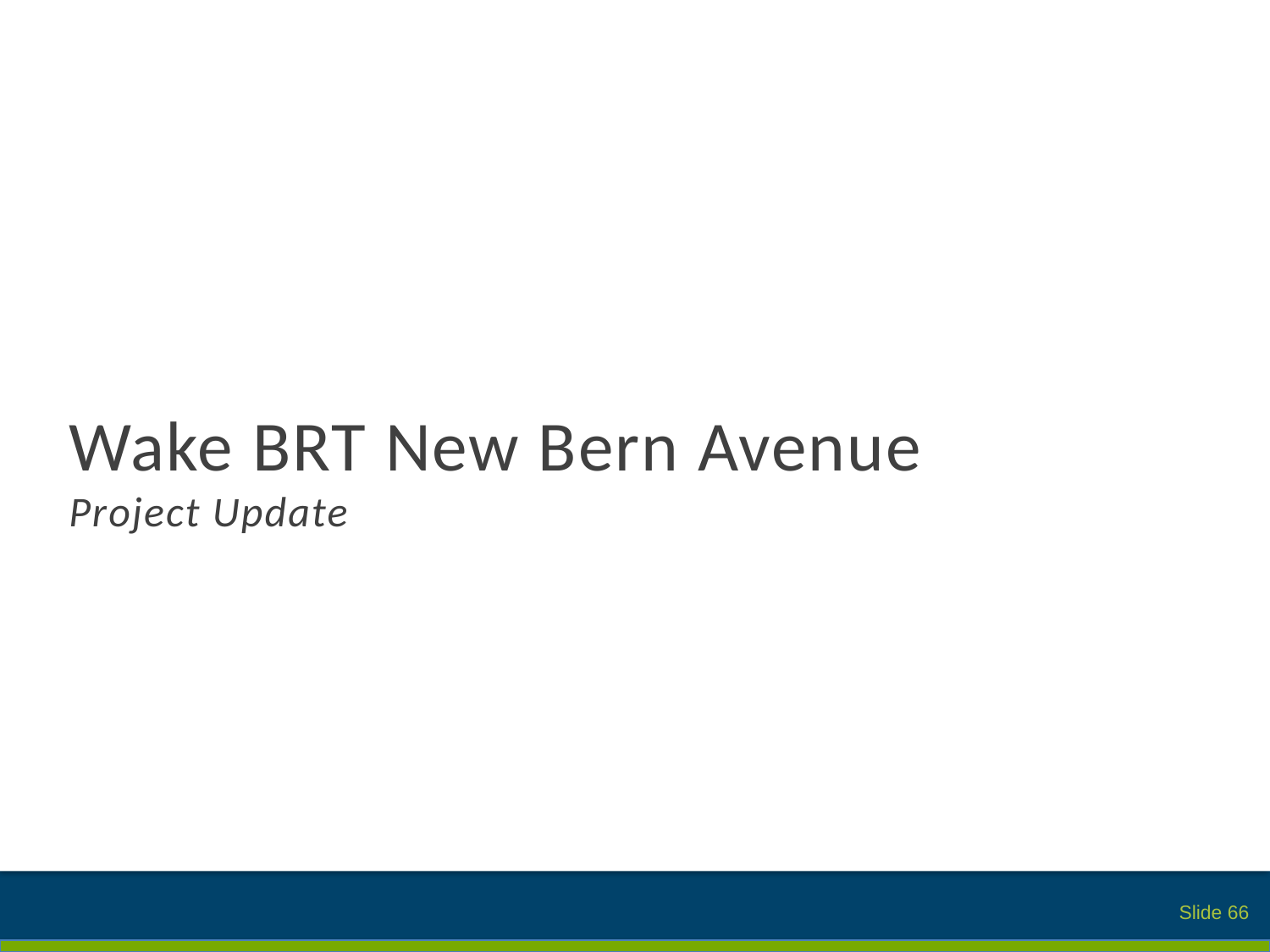

Wake BRT New Bern Avenue
Project Update